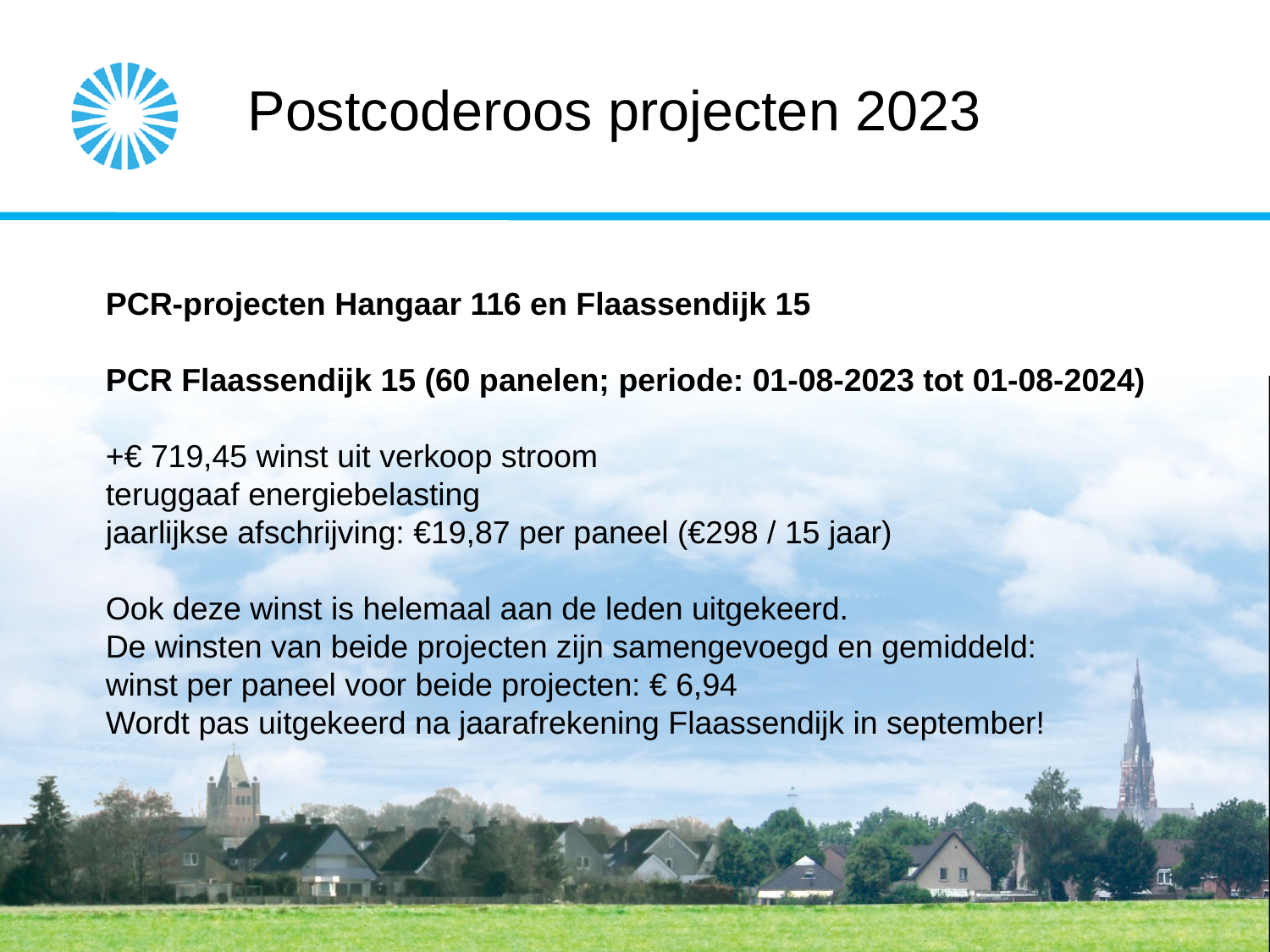

# Postcoderoos projecten 2023
PCR-projecten Hangaar 116 en Flaassendijk 15

PCR Flaassendijk 15 (60 panelen; periode: 01-08-2023 tot 01-08-2024)

+€ 719,45 winst uit verkoop stroom
teruggaaf energiebelasting
jaarlijkse afschrijving: €19,87 per paneel (€298 / 15 jaar)

Ook deze winst is helemaal aan de leden uitgekeerd.
De winsten van beide projecten zijn samengevoegd en gemiddeld:
winst per paneel voor beide projecten: € 6,94
Wordt pas uitgekeerd na jaarafrekening Flaassendijk in september!